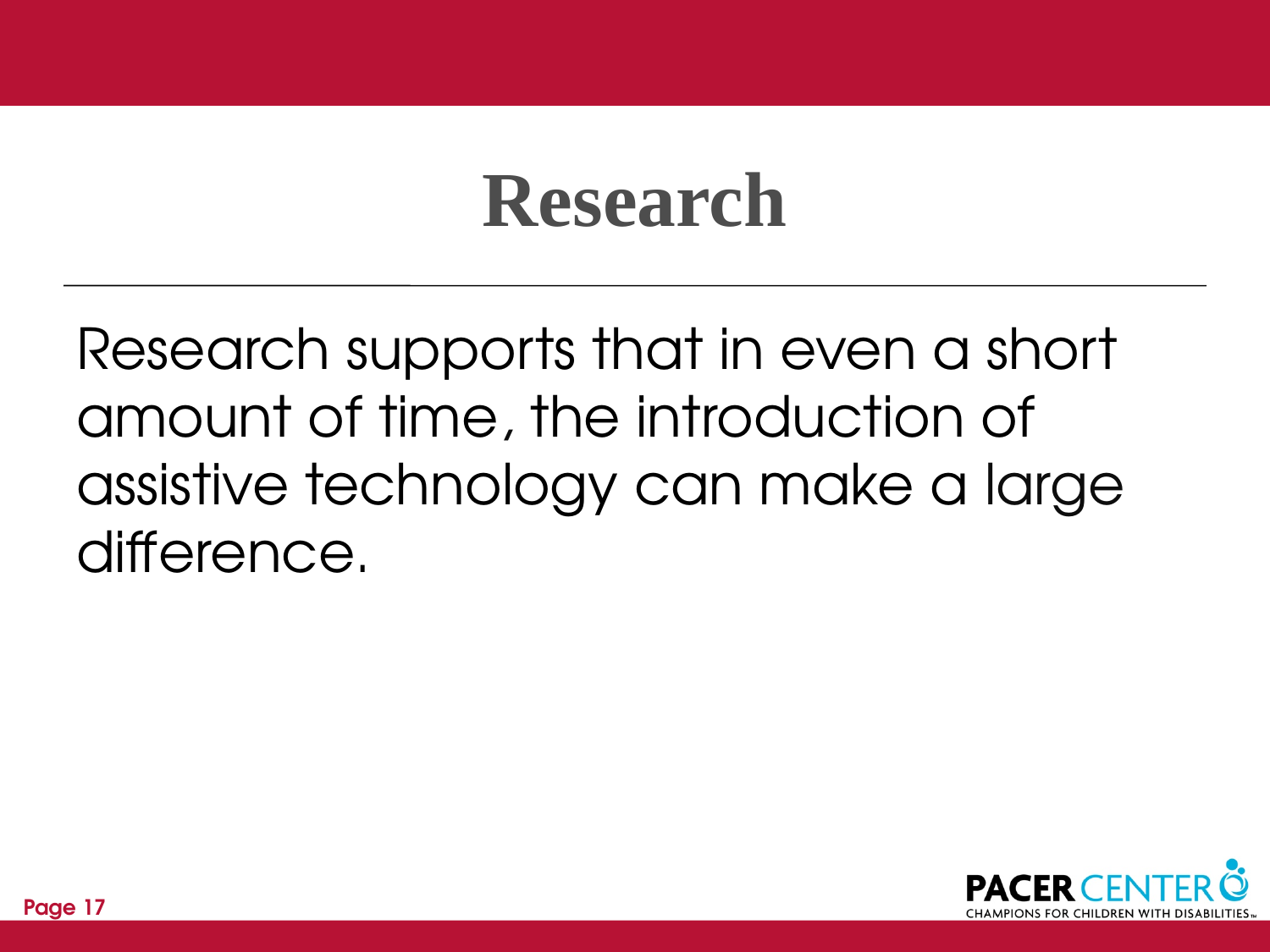

# Research
Research supports that in even a short amount of time, the introduction of assistive technology can make a large difference.

Page 17